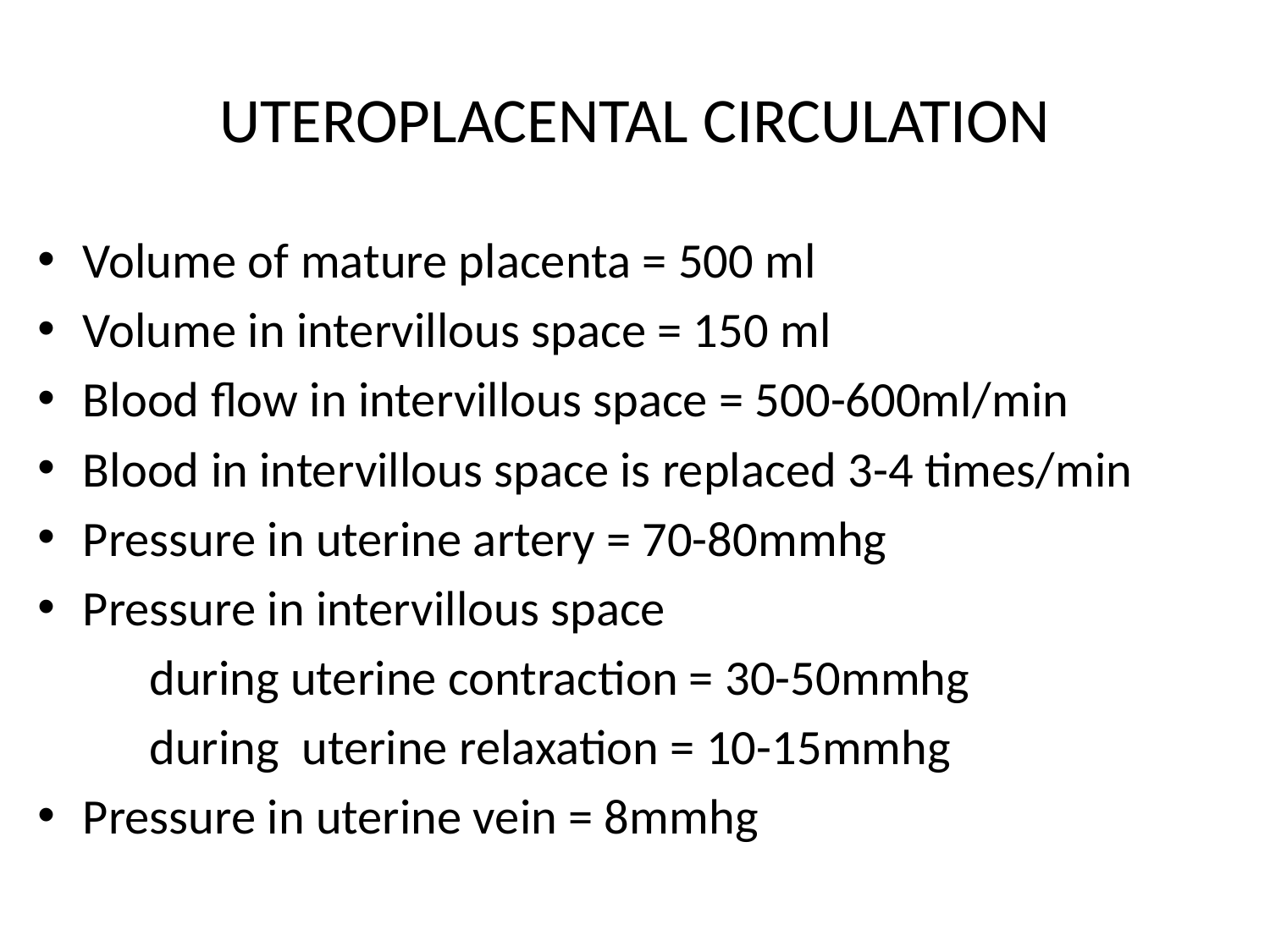

# UTEROPLACENTAL CIRCULATION
Volume of mature placenta = 500 ml
Volume in intervillous space = 150 ml
Blood flow in intervillous space = 500-600ml/min
Blood in intervillous space is replaced 3-4 times/min
Pressure in uterine artery = 70-80mmhg
Pressure in intervillous space
  	during uterine contraction = 30-50mmhg
	during  uterine relaxation = 10-15mmhg
Pressure in uterine vein = 8mmhg